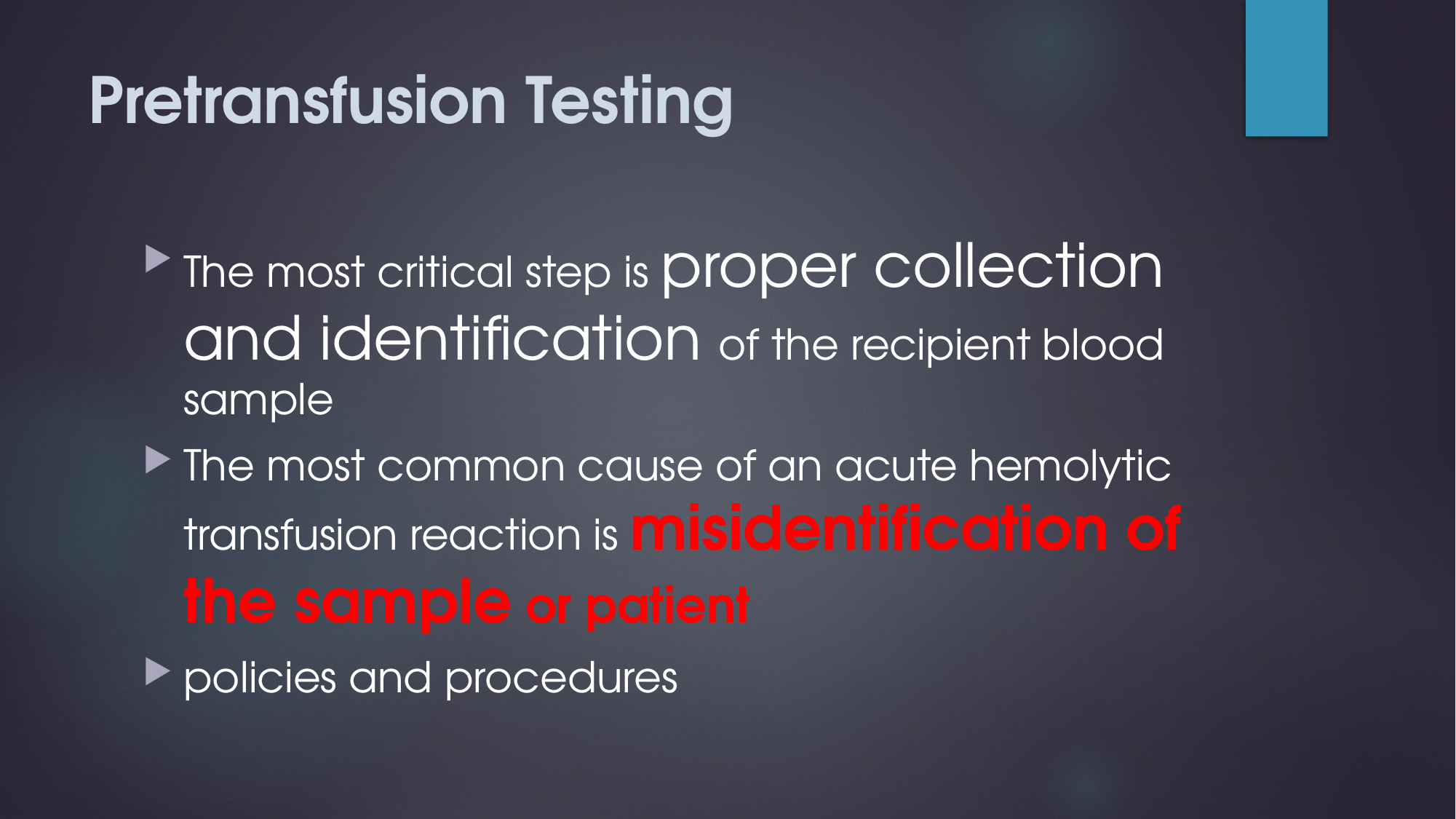

# Pretransfusion Testing
The most critical step is proper collection and identification of the recipient blood sample
The most common cause of an acute hemolytic transfusion reaction is misidentification of the sample or patient
policies and procedures